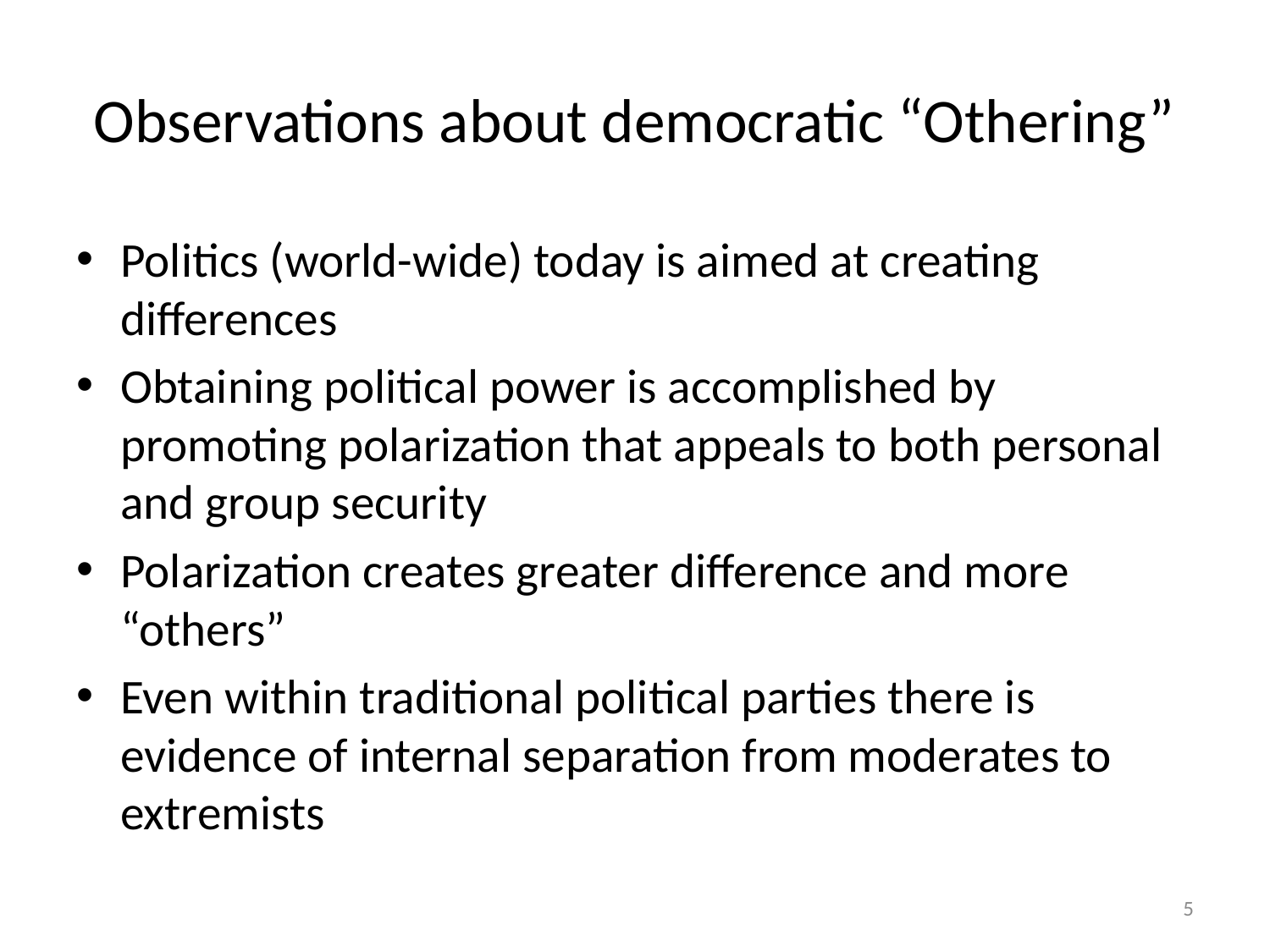

# Observations about democratic “Othering”
Politics (world-wide) today is aimed at creating differences
Obtaining political power is accomplished by promoting polarization that appeals to both personal and group security
Polarization creates greater difference and more “others”
Even within traditional political parties there is evidence of internal separation from moderates to extremists

5